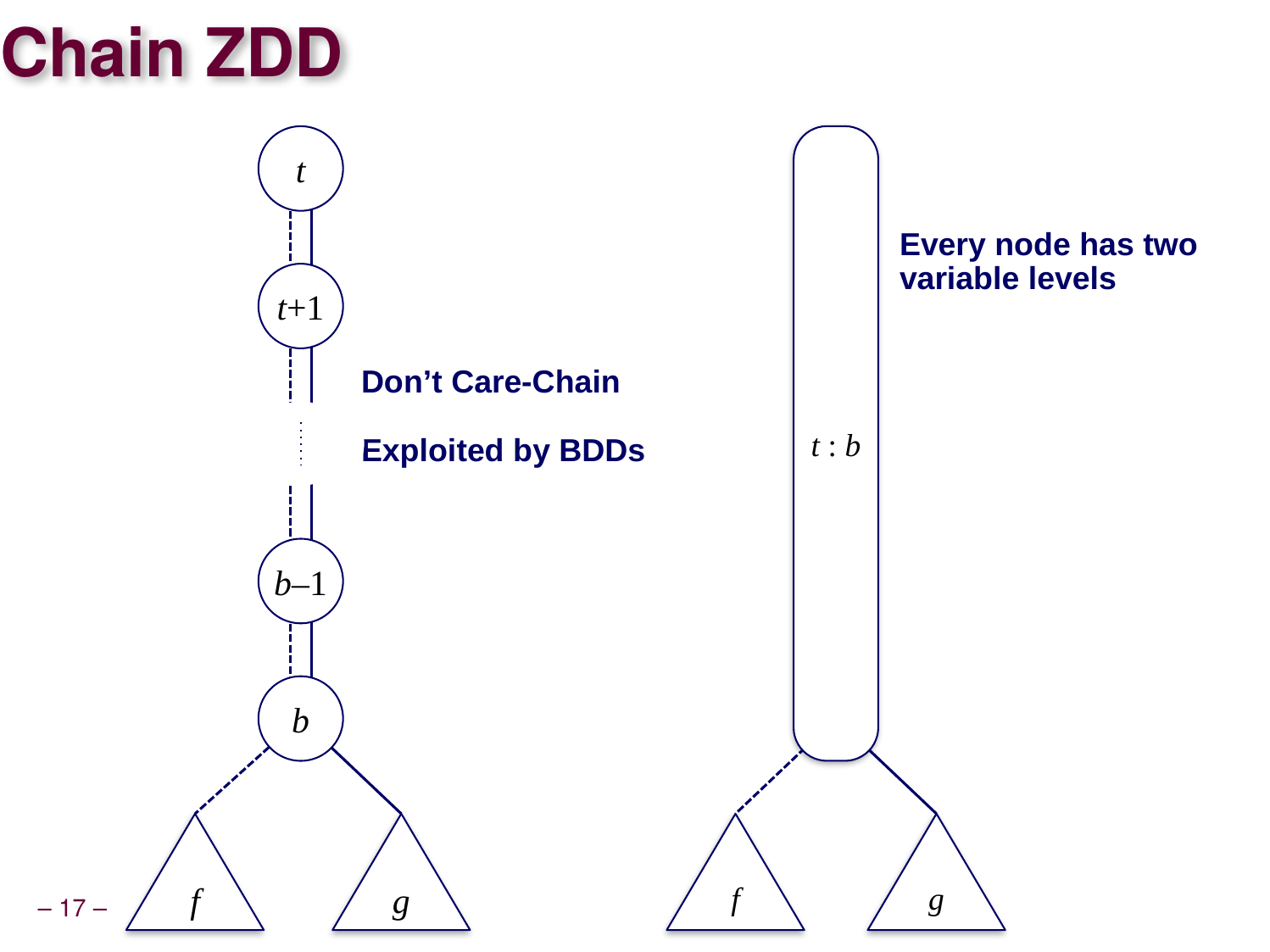

# Chain ZDD
t
t+1

b–1
b
f
g
t : b
f
g
Every node has two variable levels
Don’t Care-Chain

Exploited by BDDs